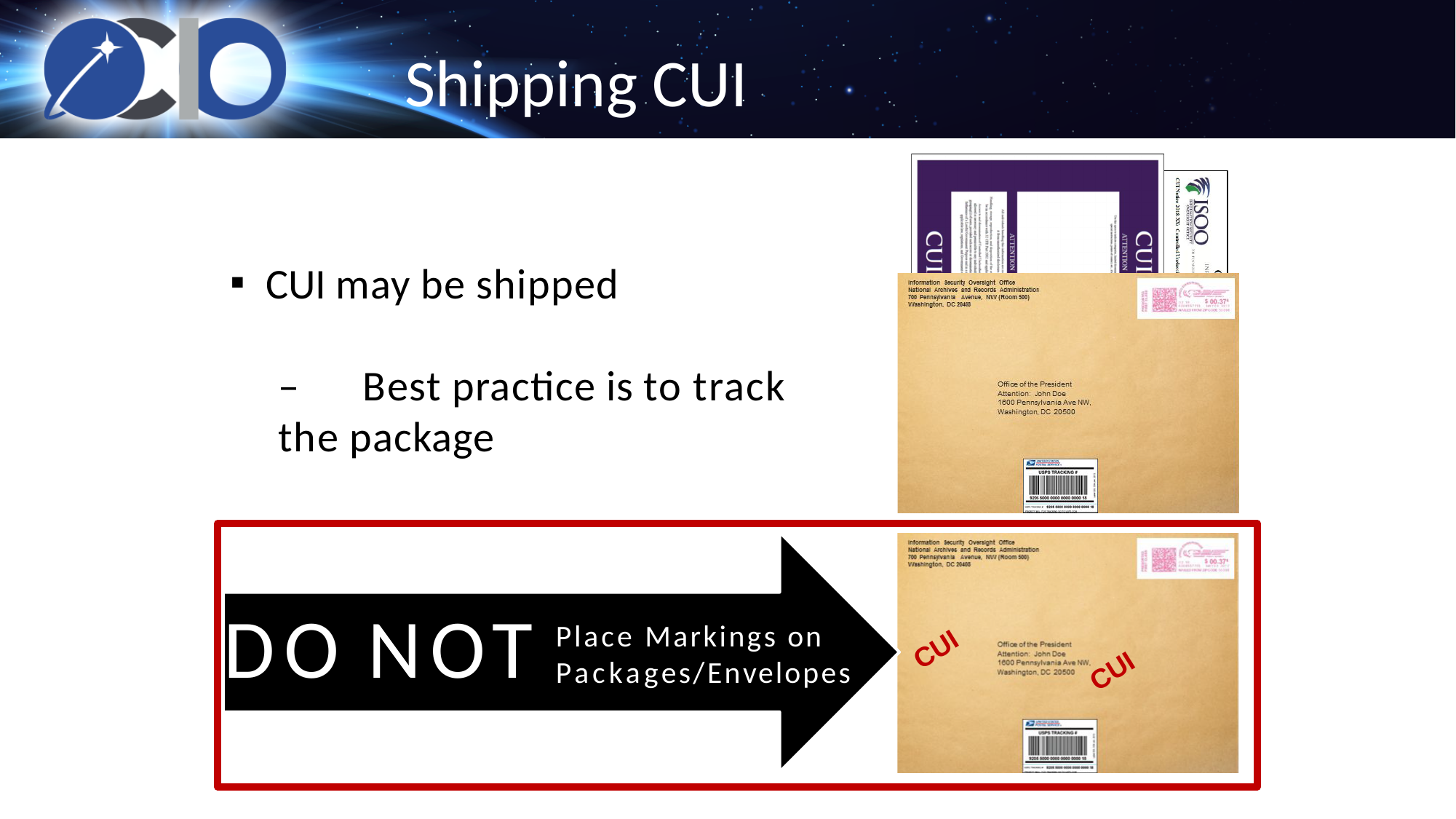

# Shipping CUI

CUI may be shipped

–	Best practice is to track the package

DO NOT
CUI
Place Markings on  Packages/Envelopes
CUI